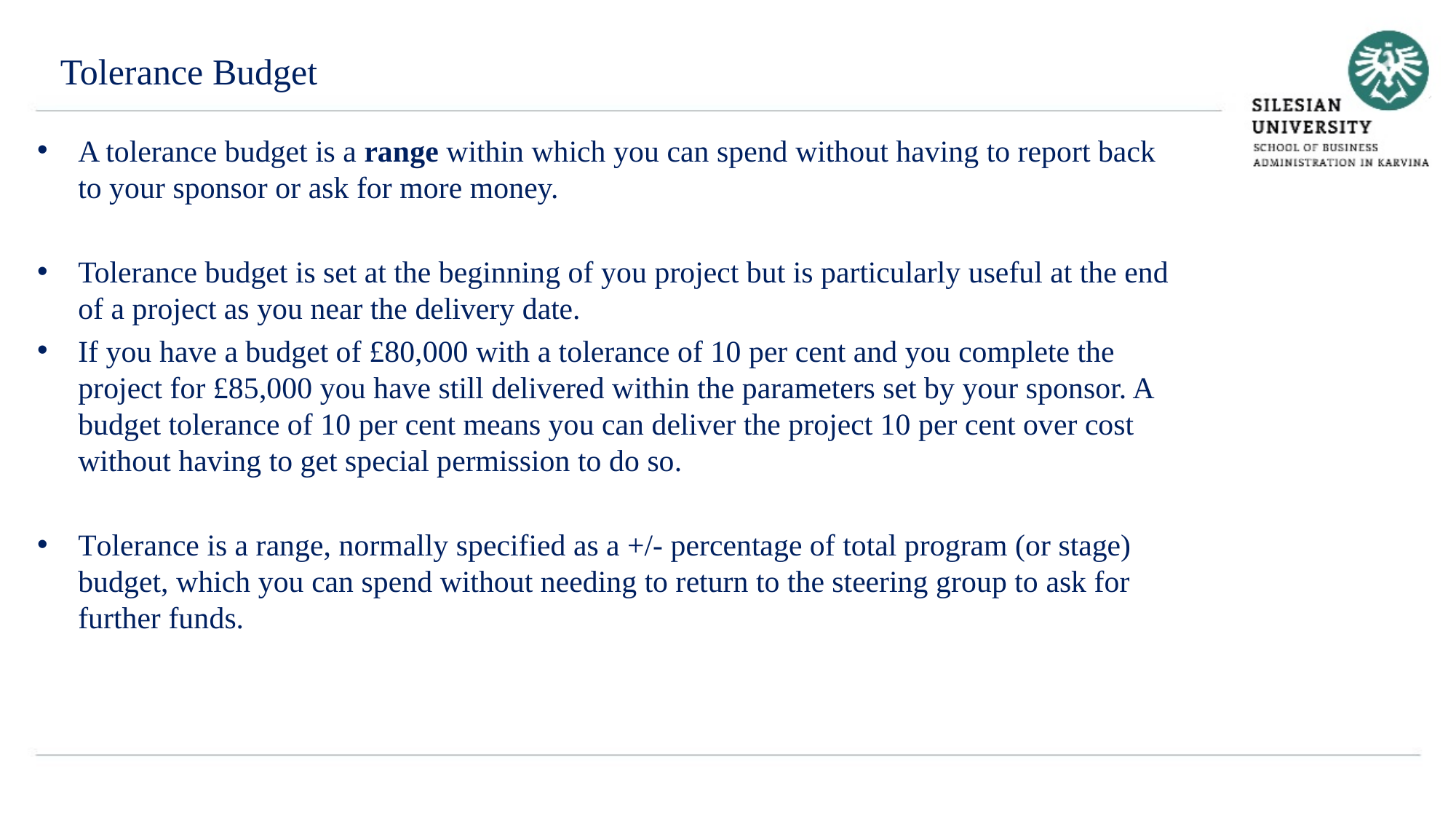

Tolerance Budget
A tolerance budget is a range within which you can spend without having to report back to your sponsor or ask for more money.

Tolerance budget is set at the beginning of you project but is particularly useful at the end of a project as you near the delivery date.
If you have a budget of £80,000 with a tolerance of 10 per cent and you complete the project for £85,000 you have still delivered within the parameters set by your sponsor. A budget tolerance of 10 per cent means you can deliver the project 10 per cent over cost without having to get special permission to do so.

Tolerance is a range, normally specified as a +/- percentage of total program (or stage) budget, which you can spend without needing to return to the steering group to ask for further funds.